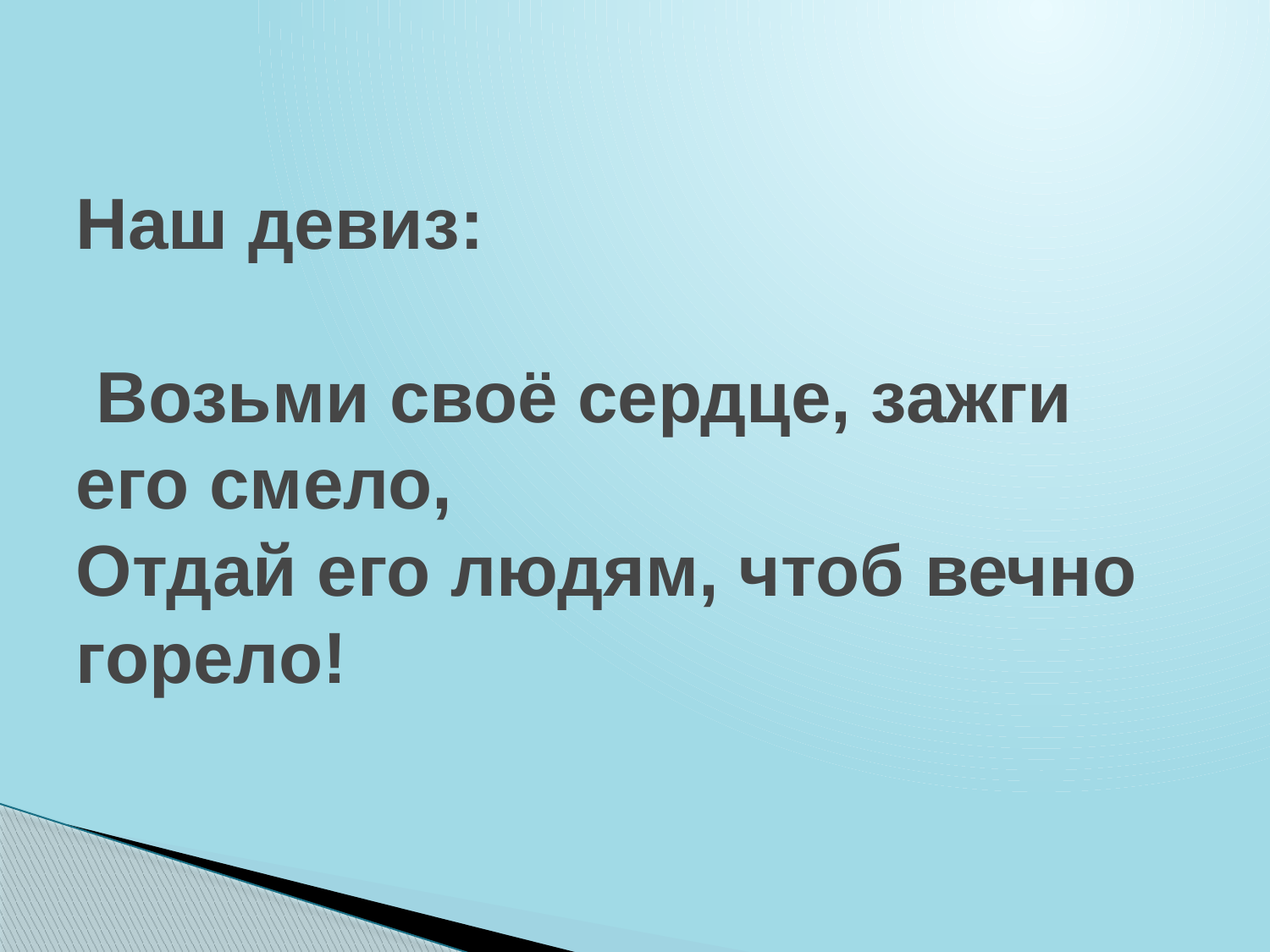

# Наш девиз: Возьми своё сердце, зажги его смело, Отдай его людям, чтоб вечно горело!